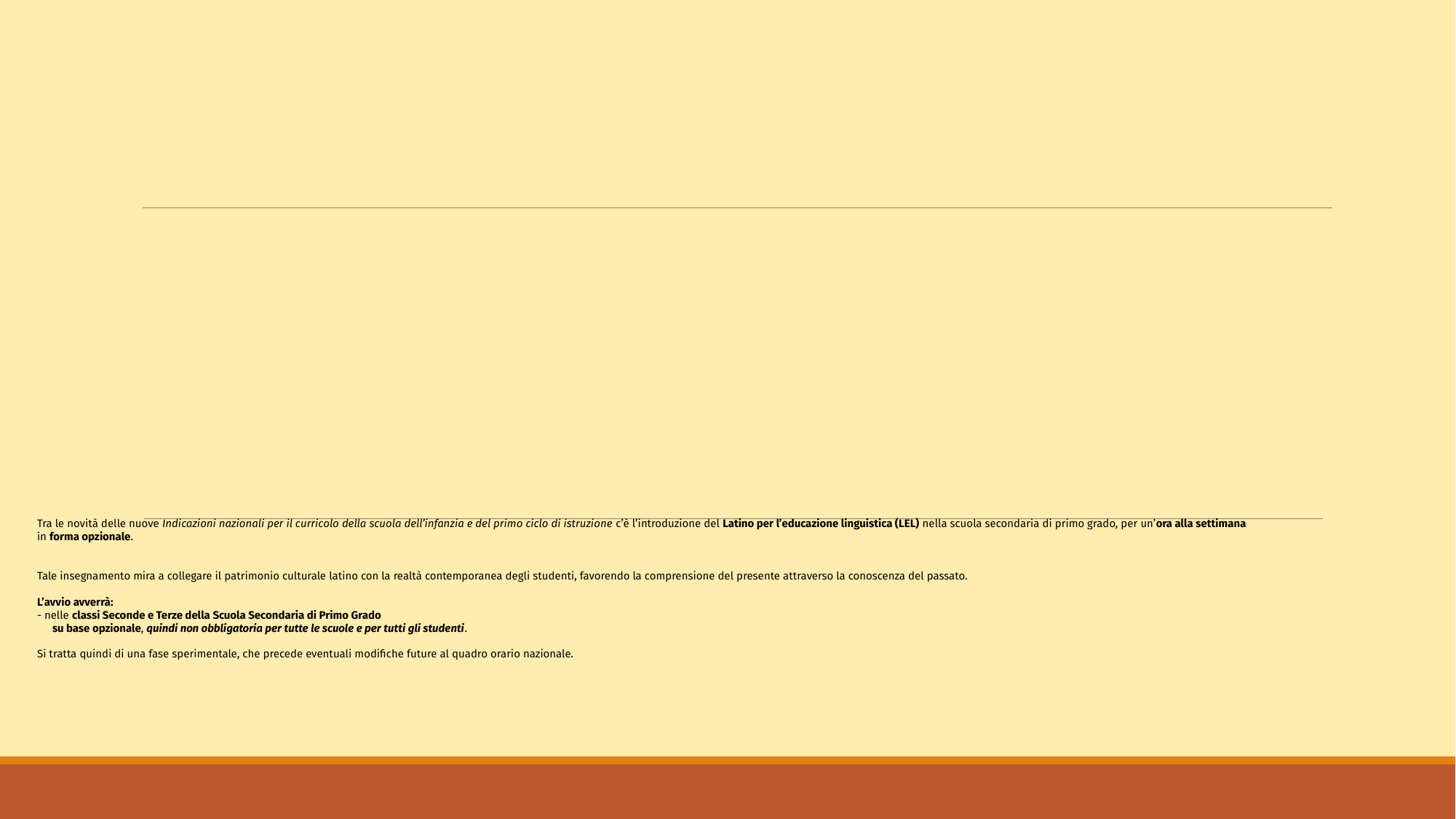

# Tra le novità delle nuove Indicazioni nazionali per il curricolo della scuola dell’infanzia e del primo ciclo di istruzione c’è l’introduzione del Latino per l’educazione linguistica (LEL) nella scuola secondaria di primo grado, per un’ora alla settimana in forma opzionale. Tale insegnamento mira a collegare il patrimonio culturale latino con la realtà contemporanea degli studenti, favorendo la comprensione del presente attraverso la conoscenza del passato. L’avvio avverrà: - nelle classi Seconde e Terze della Scuola Secondaria di Primo Grado su base opzionale, quindi non obbligatoria per tutte le scuole e per tutti gli studenti. Si tratta quindi di una fase sperimentale, che precede eventuali modifiche future al quadro orario nazionale.